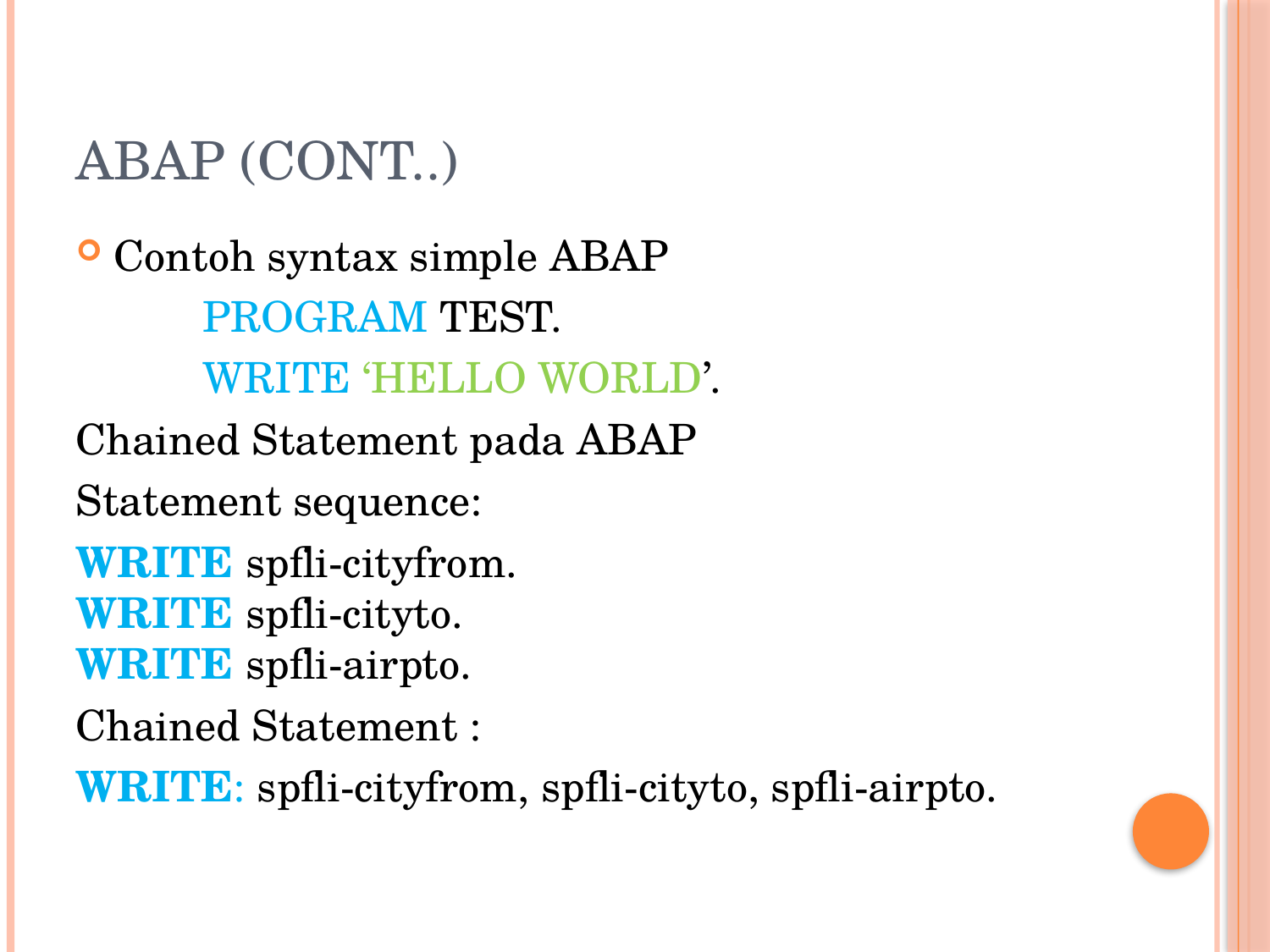

# ABAP (cont..)
Contoh syntax simple ABAP
	PROGRAM TEST.
	WRITE ‘HELLO WORLD’.
Chained Statement pada ABAP
Statement sequence:
WRITE spfli-cityfrom.
WRITE spfli-cityto.
WRITE spfli-airpto.
Chained Statement :
WRITE: spfli-cityfrom, spfli-cityto, spfli-airpto.